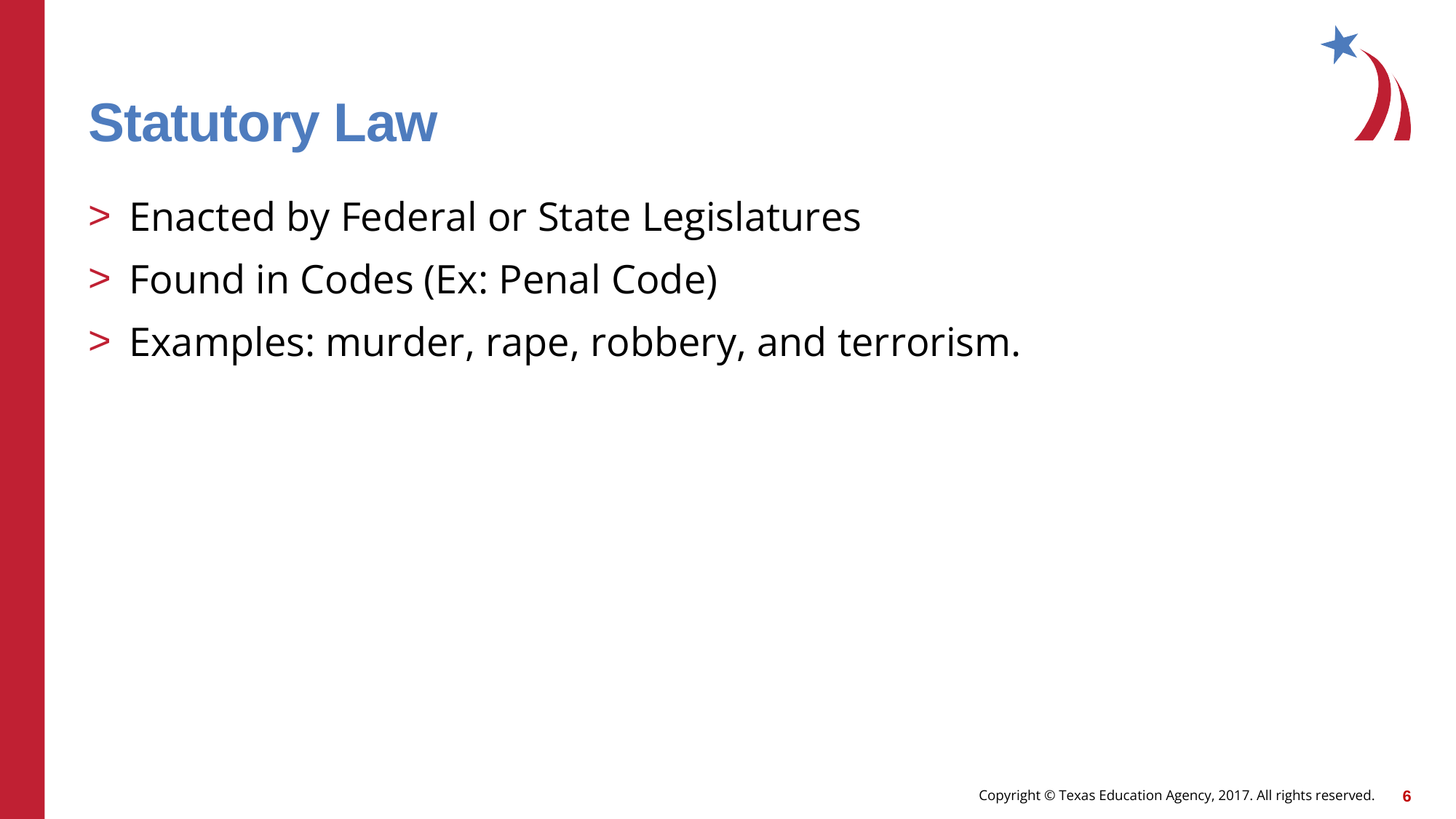

# Statutory Law
Enacted by Federal or State Legislatures
Found in Codes (Ex: Penal Code)
Examples: murder, rape, robbery, and terrorism.